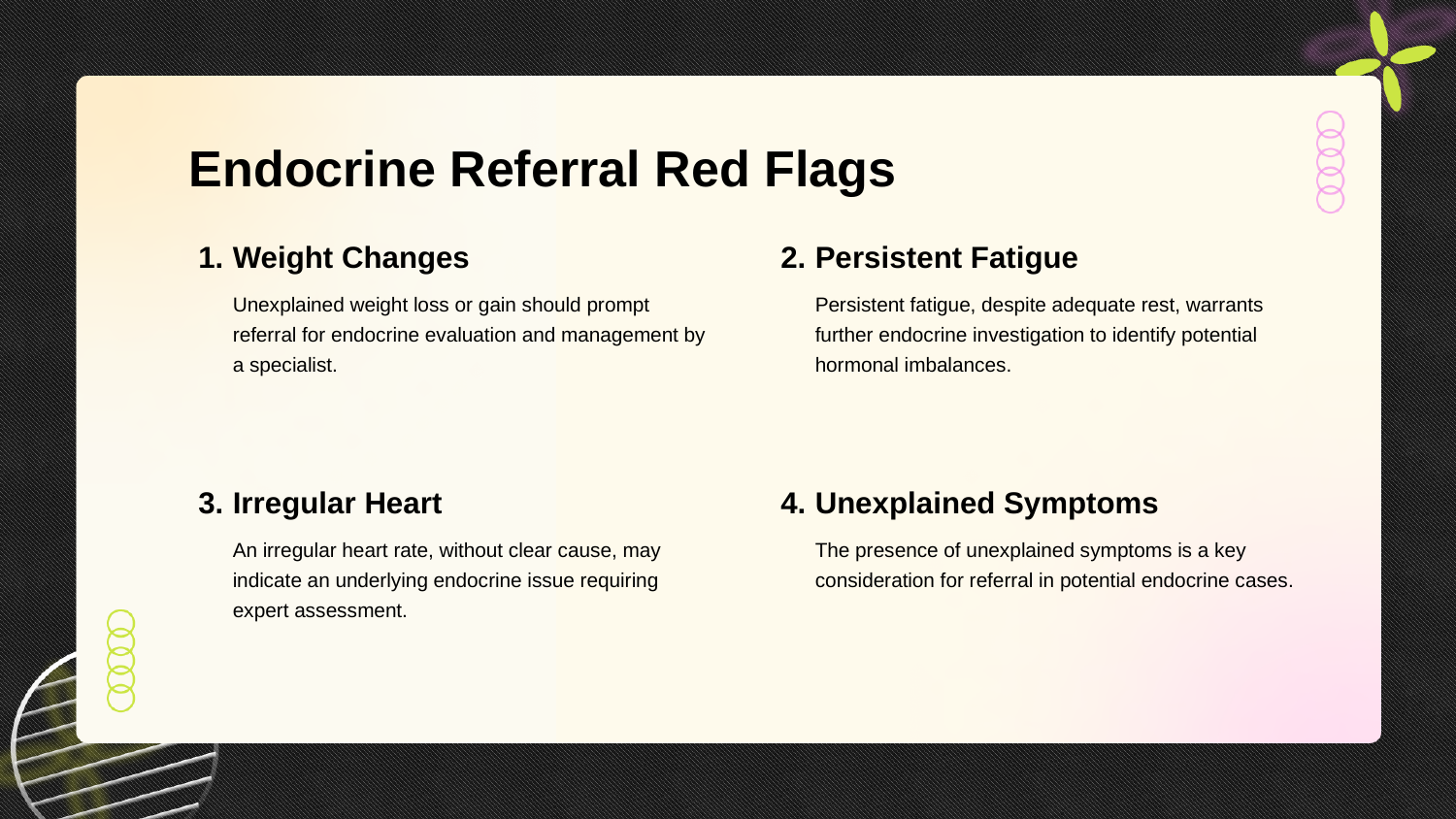

Endocrine Referral Red Flags
1.
Weight Changes
2.
Persistent Fatigue
Unexplained weight loss or gain should prompt referral for endocrine evaluation and management by a specialist.
Persistent fatigue, despite adequate rest, warrants further endocrine investigation to identify potential hormonal imbalances.
3.
Irregular Heart
4.
Unexplained Symptoms
An irregular heart rate, without clear cause, may indicate an underlying endocrine issue requiring expert assessment.
The presence of unexplained symptoms is a key consideration for referral in potential endocrine cases.